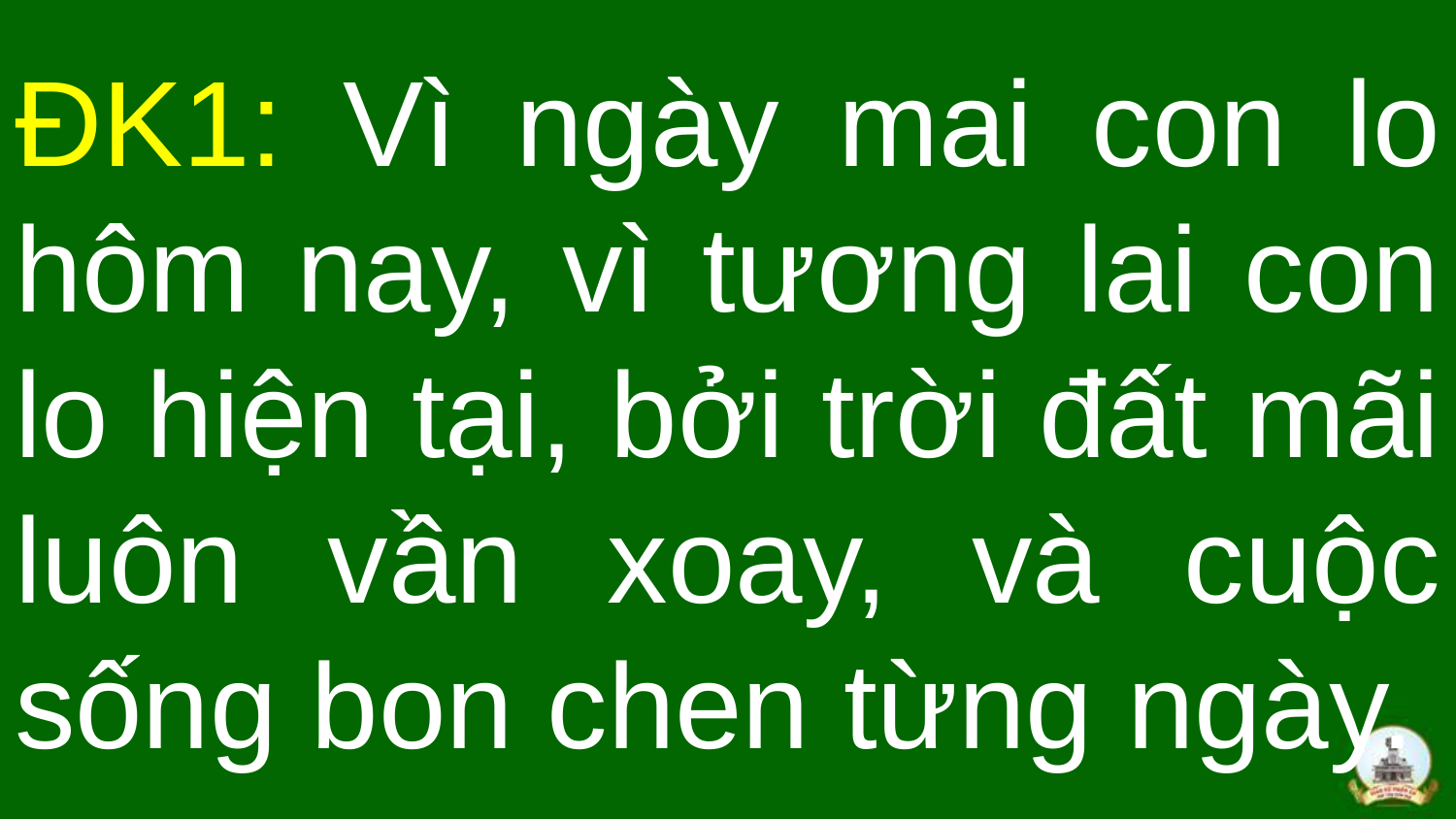

# ĐK1: Vì ngày mai con lo hôm nay, vì tương lai con lo hiện tại, bởi trời đất mãi luôn vần xoay, và cuộc sống bon chen từng ngày.